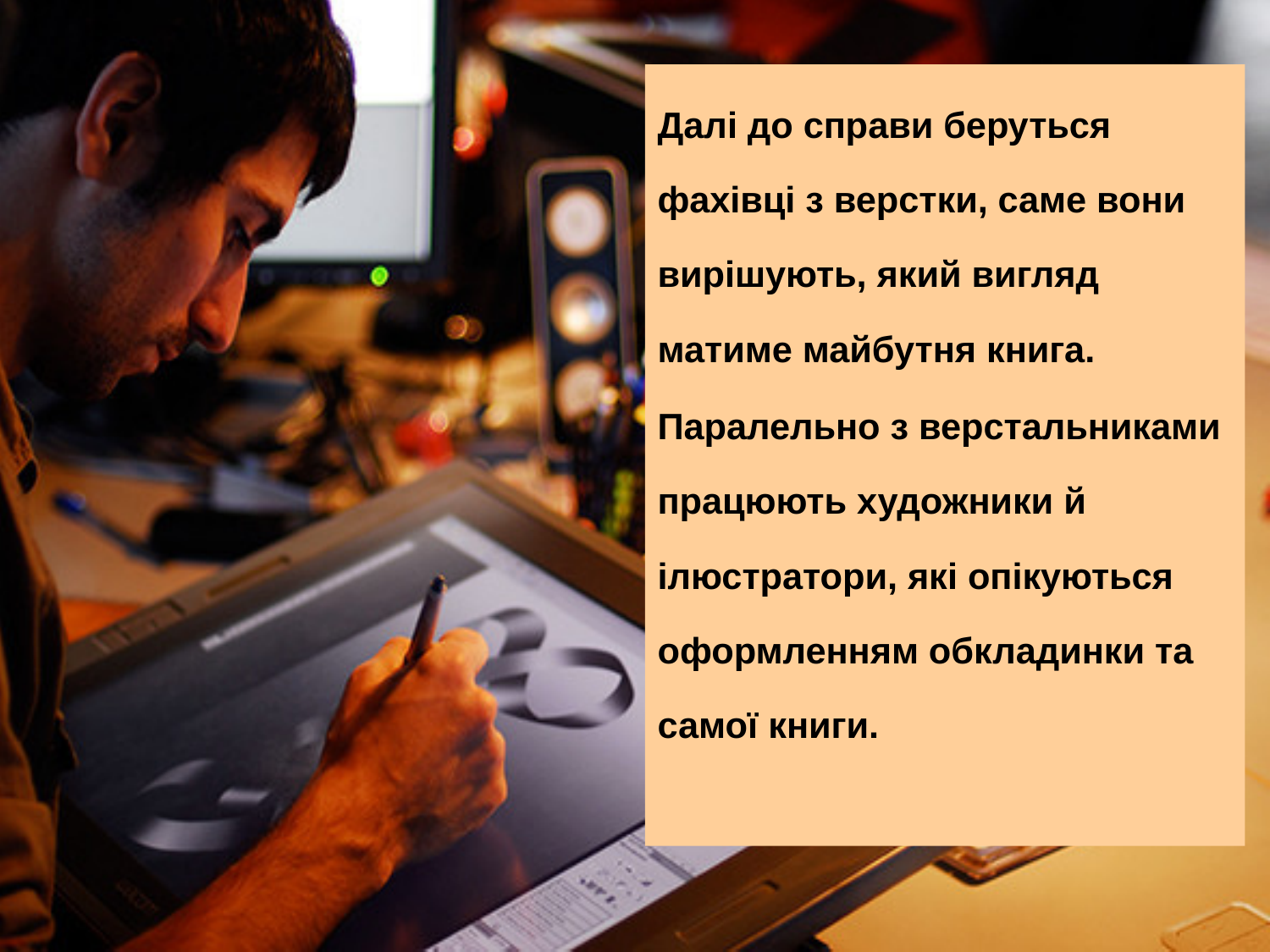

Далі до справи беруться фахівці з верстки, саме вони вирішують, який вигляд матиме майбутня книга.
Паралельно з верстальниками працюють художники й ілюстратори, які опікуються оформленням обкладинки та самої книги.